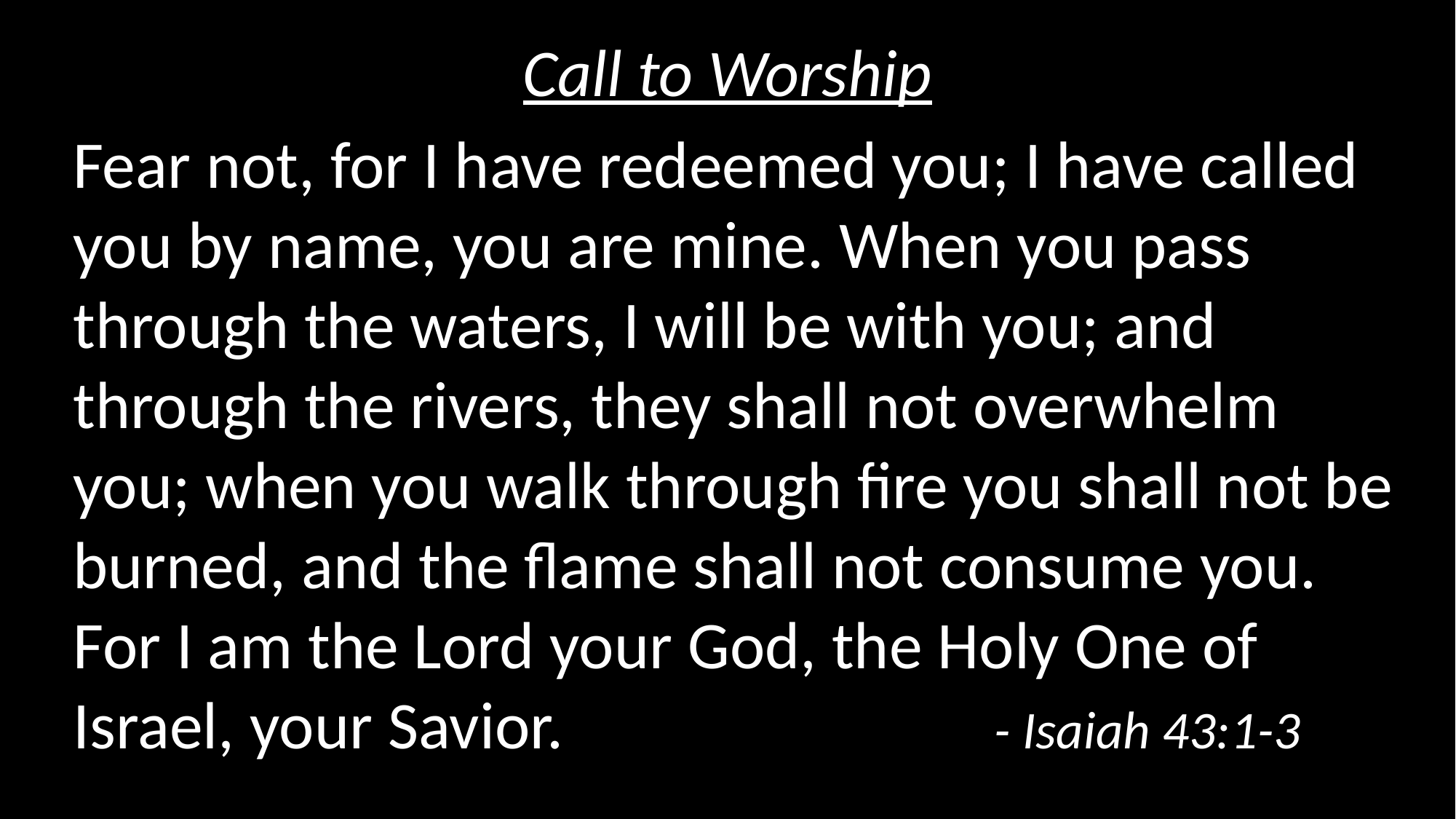

Call to Worship
Fear not, for I have redeemed you; I have called you by name, you are mine. When you pass through the waters, I will be with you; and through the rivers, they shall not overwhelm you; when you walk through fire you shall not be burned, and the flame shall not consume you. For I am the Lord your God, the Holy One of Israel, your Savior.	      			    - Isaiah 43:1-3